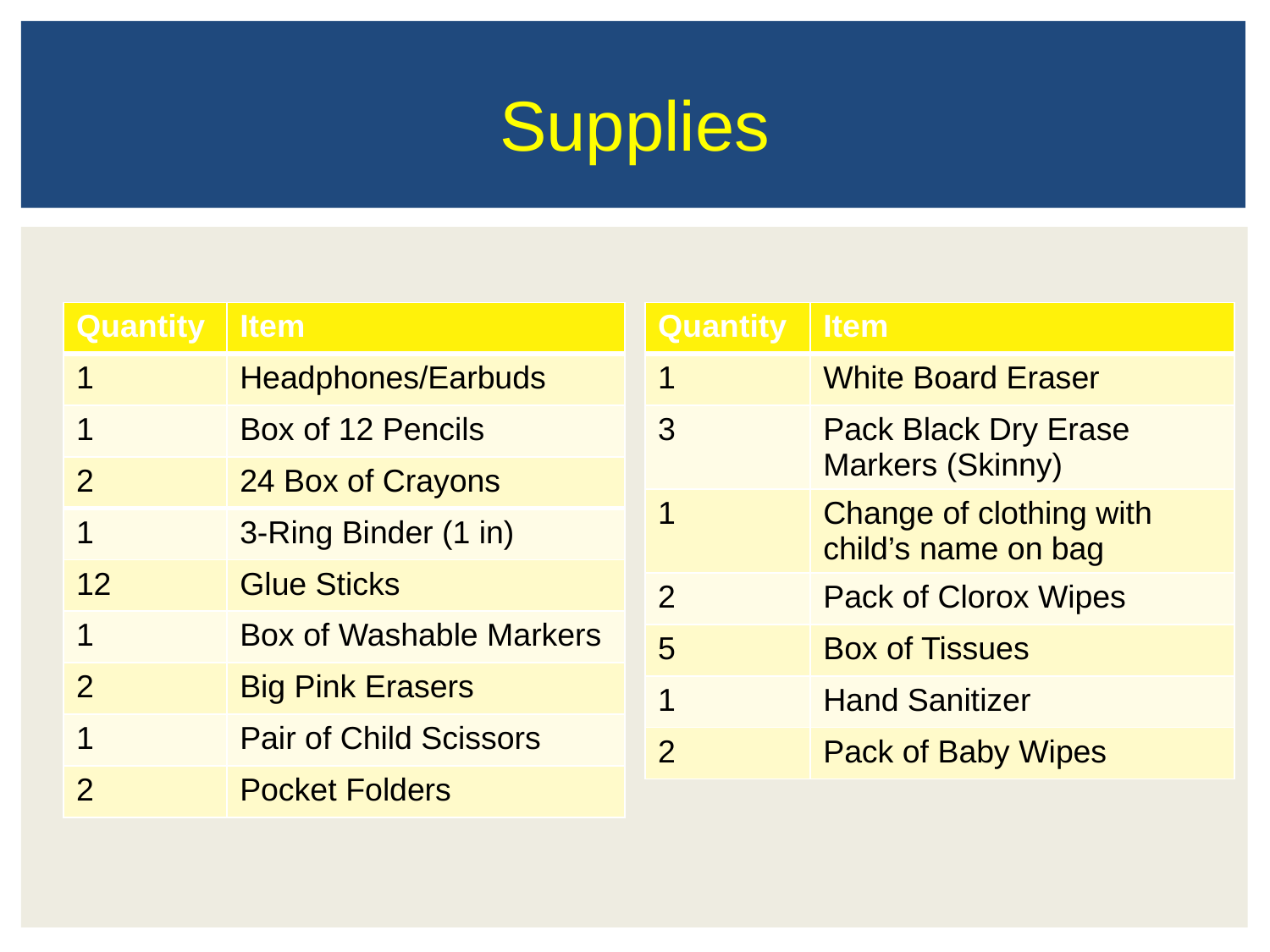

# Supplies
| Quantity | Item |
| --- | --- |
| 1 | Headphones/Earbuds |
| 1 | Box of 12 Pencils |
| 2 | 24 Box of Crayons |
| 1 | 3-Ring Binder (1 in) |
| 12 | Glue Sticks |
| 1 | Box of Washable Markers |
| 2 | Big Pink Erasers |
| 1 | Pair of Child Scissors |
| 2 | Pocket Folders |
| Quantity | Item |
| --- | --- |
| 1 | White Board Eraser |
| 3 | Pack Black Dry Erase Markers (Skinny) |
| 1 | Change of clothing with child’s name on bag |
| 2 | Pack of Clorox Wipes |
| 5 | Box of Tissues |
| 1 | Hand Sanitizer |
| 2 | Pack of Baby Wipes |